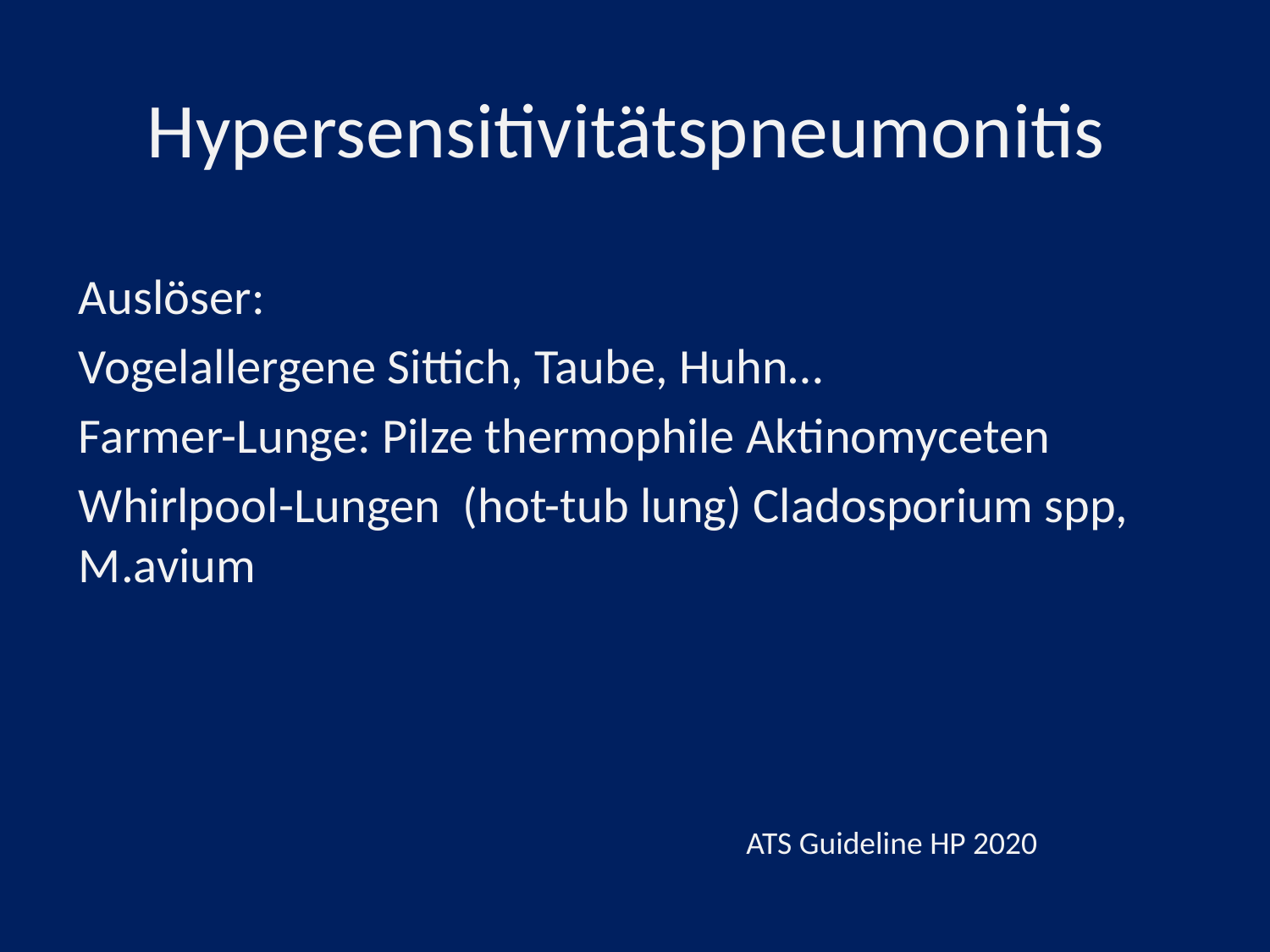

# Hypersensitivitätspneumonitis
Auslöser:
Vogelallergene Sittich, Taube, Huhn…
Farmer-Lunge: Pilze thermophile Aktinomyceten
Whirlpool-Lungen  (hot-tub lung) Cladosporium spp, M.avium
ATS Guideline HP 2020